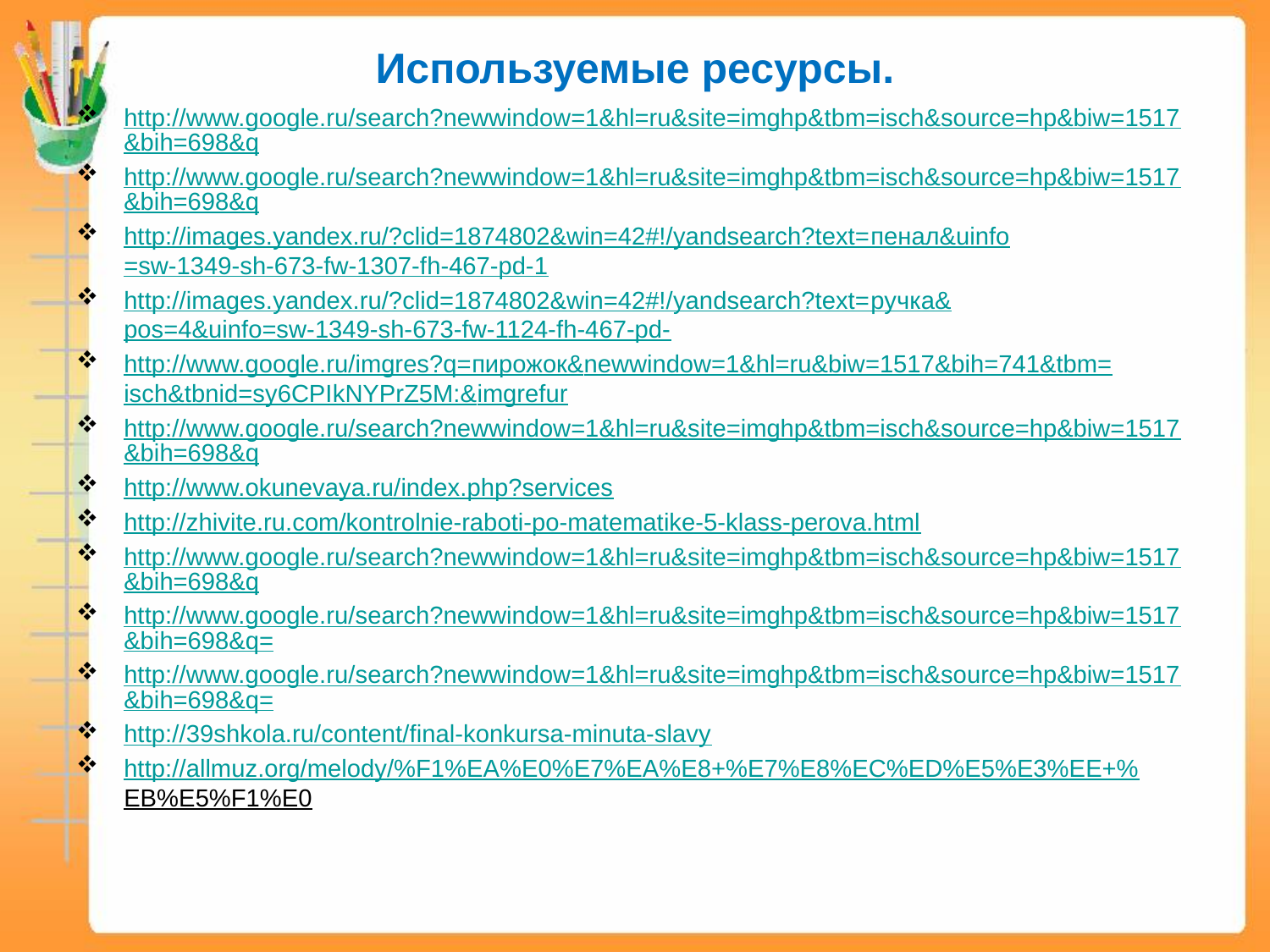

# Используемые ресурсы.
http://www.google.ru/search?newwindow=1&hl=ru&site=imghp&tbm=isch&source=hp&biw=1517&bih=698&q
http://www.google.ru/search?newwindow=1&hl=ru&site=imghp&tbm=isch&source=hp&biw=1517&bih=698&q
http://images.yandex.ru/?clid=1874802&win=42#!/yandsearch?text=пенал&uinfo=sw-1349-sh-673-fw-1307-fh-467-pd-1
http://images.yandex.ru/?clid=1874802&win=42#!/yandsearch?text=ручка&pos=4&uinfo=sw-1349-sh-673-fw-1124-fh-467-pd-
http://www.google.ru/imgres?q=пирожок&newwindow=1&hl=ru&biw=1517&bih=741&tbm=isch&tbnid=sy6CPIkNYPrZ5M:&imgrefur
http://www.google.ru/search?newwindow=1&hl=ru&site=imghp&tbm=isch&source=hp&biw=1517&bih=698&q
http://www.okunevaya.ru/index.php?services
http://zhivite.ru.com/kontrolnie-raboti-po-matematike-5-klass-perova.html
http://www.google.ru/search?newwindow=1&hl=ru&site=imghp&tbm=isch&source=hp&biw=1517&bih=698&q
http://www.google.ru/search?newwindow=1&hl=ru&site=imghp&tbm=isch&source=hp&biw=1517&bih=698&q=
http://www.google.ru/search?newwindow=1&hl=ru&site=imghp&tbm=isch&source=hp&biw=1517&bih=698&q=
http://39shkola.ru/content/final-konkursa-minuta-slavy
http://allmuz.org/melody/%F1%EA%E0%E7%EA%E8+%E7%E8%EC%ED%E5%E3%EE+%EB%E5%F1%E0